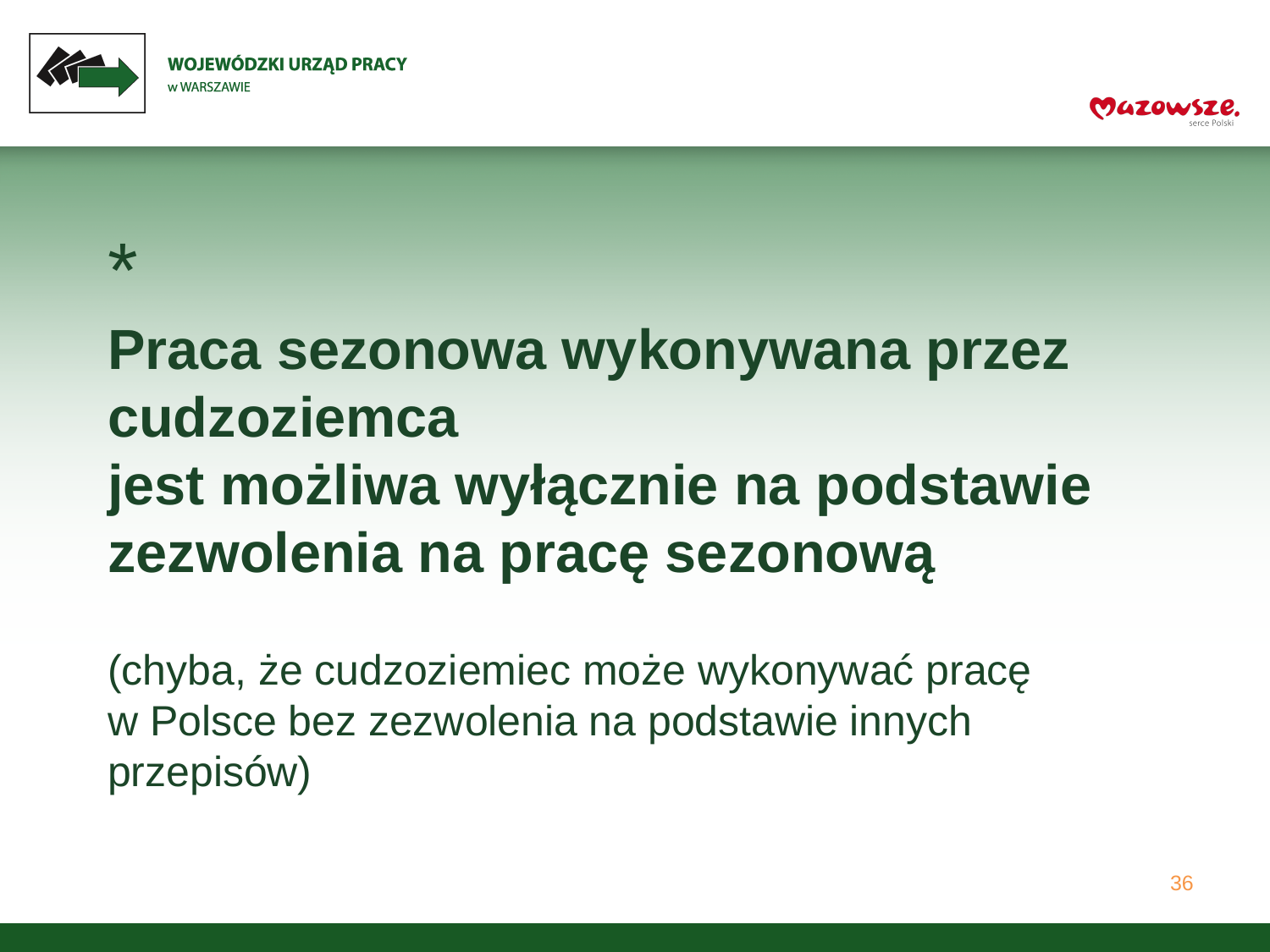

# * Praca sezonowa wykonywana przez cudzoziemca jest możliwa wyłącznie na podstawie zezwolenia na pracę sezonową (chyba, że cudzoziemiec może wykonywać pracę w Polsce bez zezwolenia na podstawie innych przepisów)

36